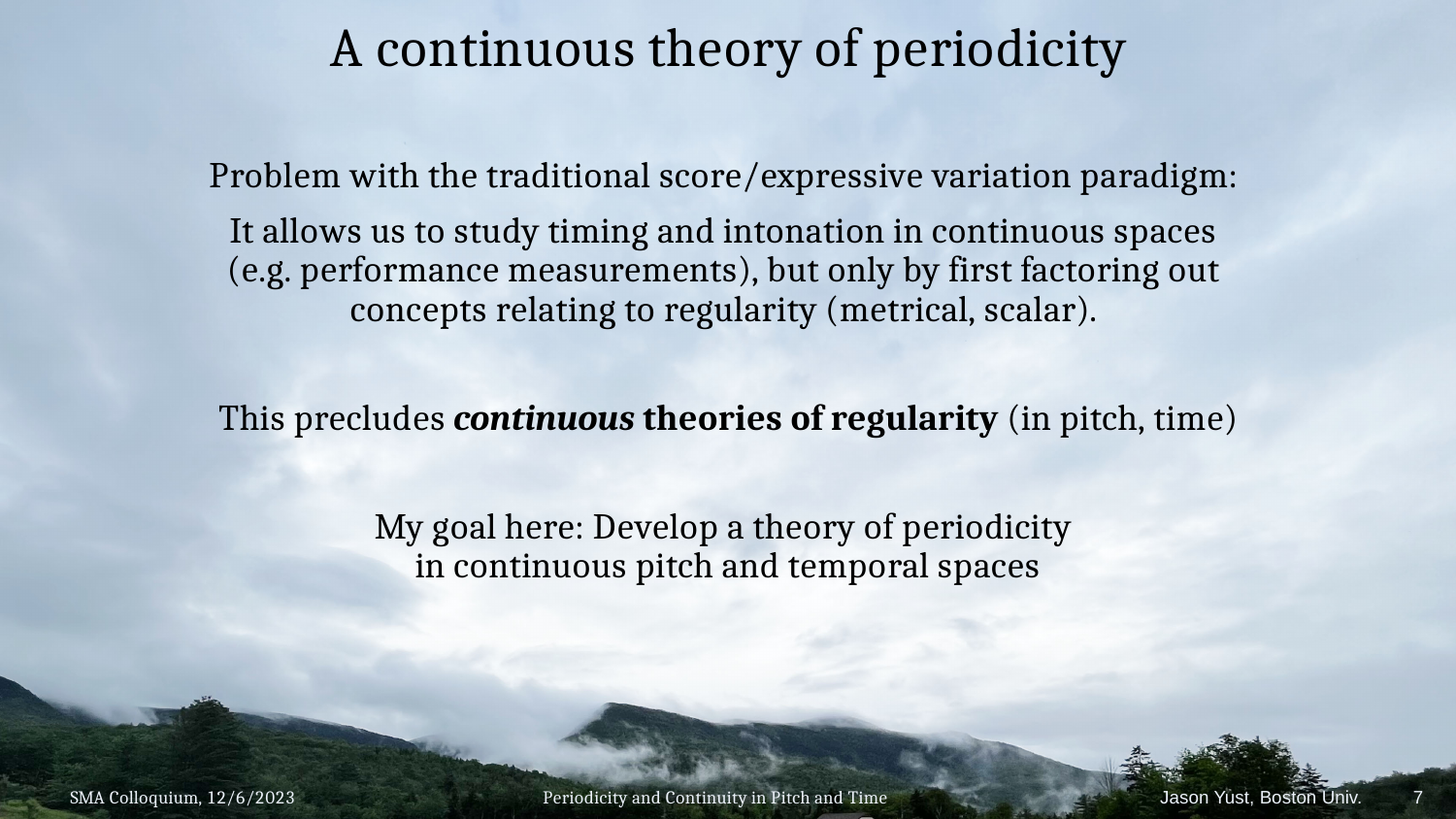

# A continuous theory of periodicity
Problem with the traditional score/expressive variation paradigm:
It allows us to study timing and intonation in continuous spaces
(e.g. performance measurements), but only by first factoring out
concepts relating to regularity (metrical, scalar).

This precludes continuous theories of regularity (in pitch, time)

My goal here: Develop a theory of periodicity
in continuous pitch and temporal spaces
SMA Colloquium, 12/6/2023
Periodicity and Continuity in Pitch and Time
Jason Yust, Boston Univ.          7